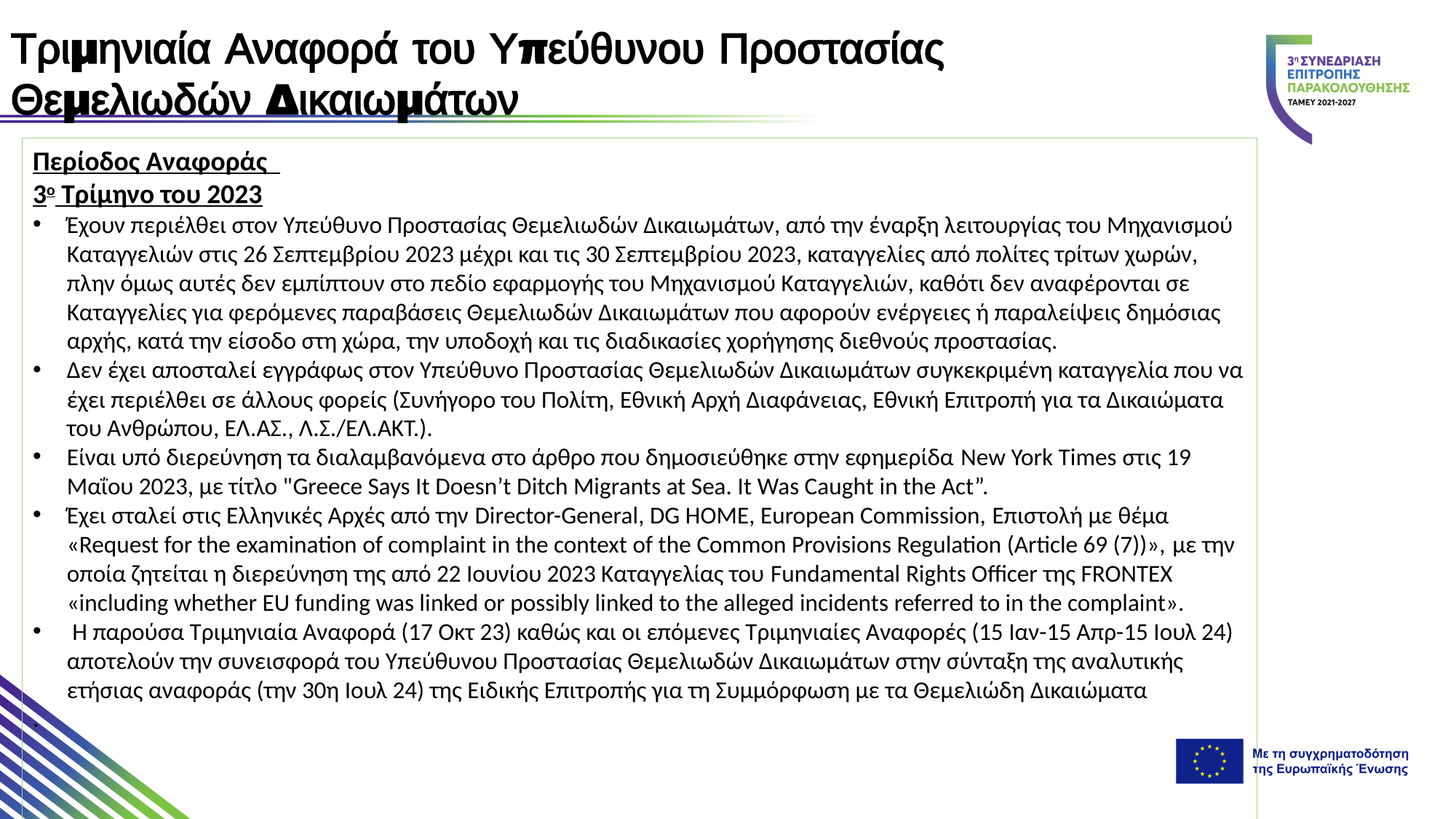

Τριμηνιαία Αναφορά του Υπεύθυνου Προστασίας Θεμελιωδών Δικαιωμάτων

Περίοδος Αναφοράς
3ο Τρίμηνο του 2023
Έχουν περιέλθει στον Υπεύθυνο Προστασίας Θεμελιωδών Δικαιωμάτων, από την έναρξη λειτουργίας του Μηχανισμού Καταγγελιών στις 26 Σεπτεμβρίου 2023 μέχρι και τις 30 Σεπτεμβρίου 2023, καταγγελίες από πολίτες τρίτων χωρών, πλην όμως αυτές δεν εμπίπτουν στο πεδίο εφαρμογής του Μηχανισμού Καταγγελιών, καθότι δεν αναφέρονται σε Καταγγελίες για φερόμενες παραβάσεις Θεμελιωδών Δικαιωμάτων που αφορούν ενέργειες ή παραλείψεις δημόσιας αρχής, κατά την είσοδο στη χώρα, την υποδοχή και τις διαδικασίες χορήγησης διεθνούς προστασίας.
Δεν έχει αποσταλεί εγγράφως στον Υπεύθυνο Προστασίας Θεμελιωδών Δικαιωμάτων συγκεκριμένη καταγγελία που να έχει περιέλθει σε άλλους φορείς (Συνήγορο του Πολίτη, Εθνική Αρχή Διαφάνειας, Εθνική Επιτροπή για τα Δικαιώματα του Ανθρώπου, ΕΛ.ΑΣ., Λ.Σ./ΕΛ.ΑΚΤ.).
Είναι υπό διερεύνηση τα διαλαμβανόμενα στο άρθρο που δημοσιεύθηκε στην εφημερίδα New York Times στις 19 Μαΐου 2023, με τίτλο "Greece Says It Doesn’t Ditch Migrants at Sea. It Was Caught in the Act”.
Έχει σταλεί στις Ελληνικές Αρχές από την Director-General, DG HOME, European Commission, Επιστολή με θέμα «Request for the examination of complaint in the context of the Common Provisions Regulation (Article 69 (7))», με την οποία ζητείται η διερεύνηση της από 22 Ιουνίου 2023 Καταγγελίας του Fundamental Rights Officer της FRONTEX «including whether EU funding was linked or possibly linked to the alleged incidents referred to in the complaint».
 Η παρούσα Τριμηνιαία Αναφορά (17 Οκτ 23) καθώς και οι επόμενες Τριμηνιαίες Αναφορές (15 Ιαν-15 Απρ-15 Ιουλ 24) αποτελούν την συνεισφορά του Υπεύθυνου Προστασίας Θεμελιωδών Δικαιωμάτων στην σύνταξη της αναλυτικής ετήσιας αναφοράς (την 30η Ιουλ 24) της Ειδικής Επιτροπής για τη Συμμόρφωση με τα Θεμελιώδη Δικαιώματα
.